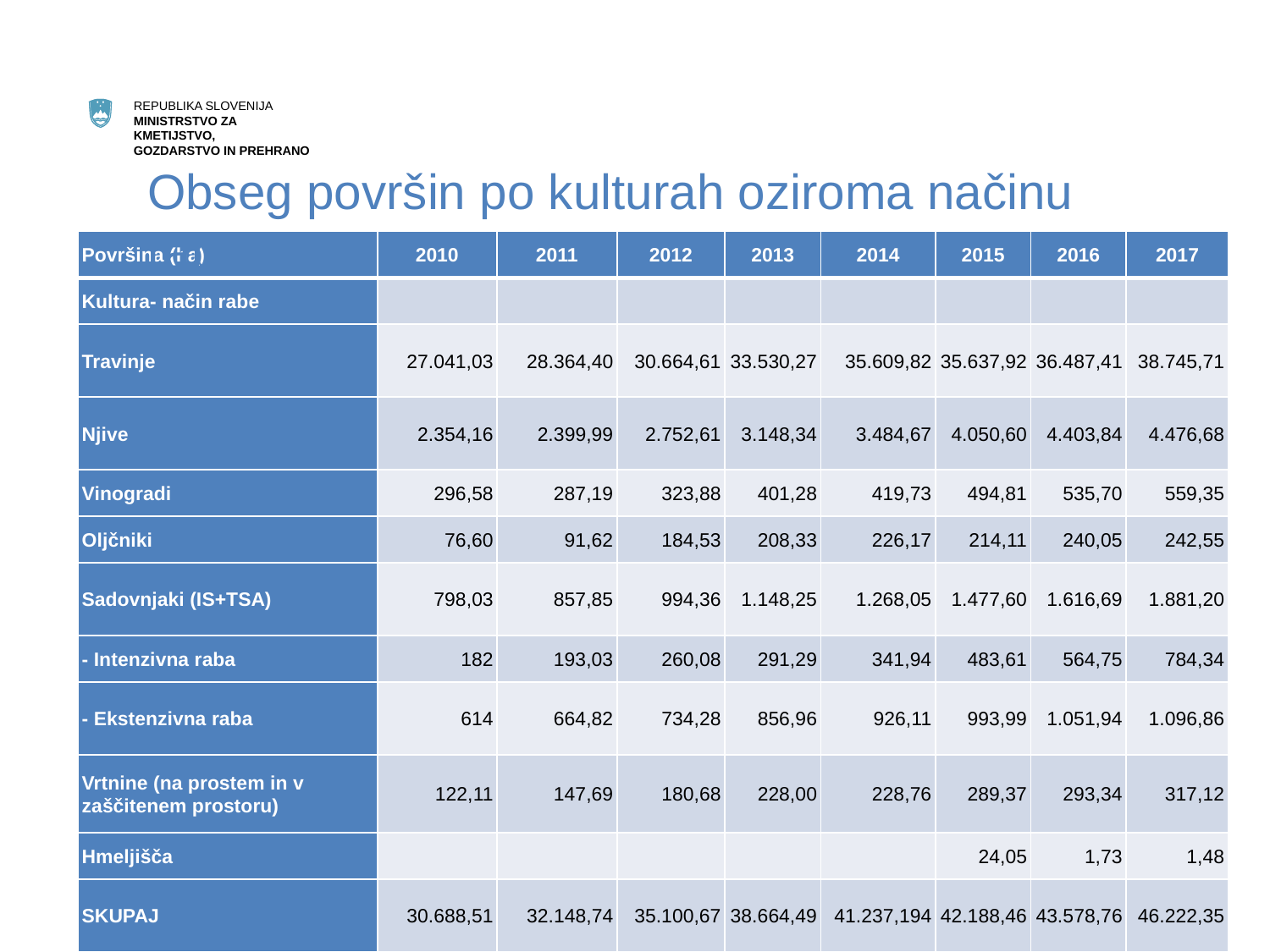

Obseg površin po kulturah oziroma načinu rabe
| Površina (ha) | 2010 | 2011 | 2012 | 2013 | 2014 | 2015 | 2016 | 2017 |
| --- | --- | --- | --- | --- | --- | --- | --- | --- |
| Kultura- način rabe |  |  |  |  |  |  |  |  |
| Travinje | 27.041,03 | 28.364,40 | 30.664,61 | 33.530,27 | 35.609,82 | 35.637,92 | 36.487,41 | 38.745,71 |
| Njive | 2.354,16 | 2.399,99 | 2.752,61 | 3.148,34 | 3.484,67 | 4.050,60 | 4.403,84 | 4.476,68 |
| Vinogradi | 296,58 | 287,19 | 323,88 | 401,28 | 419,73 | 494,81 | 535,70 | 559,35 |
| Oljčniki | 76,60 | 91,62 | 184,53 | 208,33 | 226,17 | 214,11 | 240,05 | 242,55 |
| Sadovnjaki (IS+TSA) | 798,03 | 857,85 | 994,36 | 1.148,25 | 1.268,05 | 1.477,60 | 1.616,69 | 1.881,20 |
| - Intenzivna raba | 182 | 193,03 | 260,08 | 291,29 | 341,94 | 483,61 | 564,75 | 784,34 |
| - Ekstenzivna raba | 614 | 664,82 | 734,28 | 856,96 | 926,11 | 993,99 | 1.051,94 | 1.096,86 |
| Vrtnine (na prostem in v zaščitenem prostoru) | 122,11 | 147,69 | 180,68 | 228,00 | 228,76 | 289,37 | 293,34 | 317,12 |
| Hmeljišča |  |  |  |  |  | 24,05 | 1,73 | 1,48 |
| SKUPAJ | 30.688,51 | 32.148,74 | 35.100,67 | 38.664,49 | 41.237,194 | 42.188,46 | 43.578,76 | 46.222,35 |